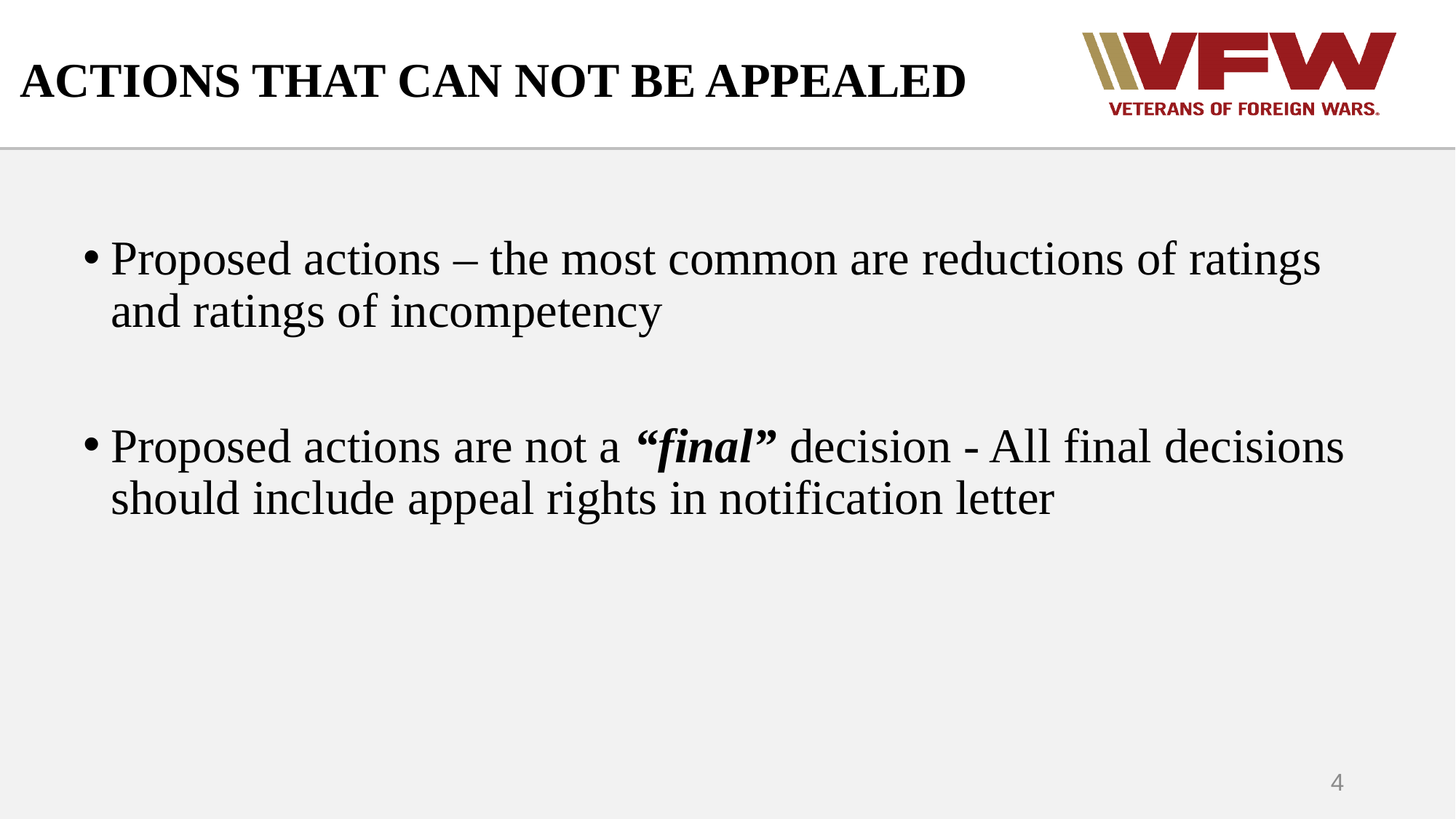

# ACTIONS THAT CAN NOT BE APPEALED
Proposed actions – the most common are reductions of ratings and ratings of incompetency

Proposed actions are not a “final” decision - All final decisions should include appeal rights in notification letter

4